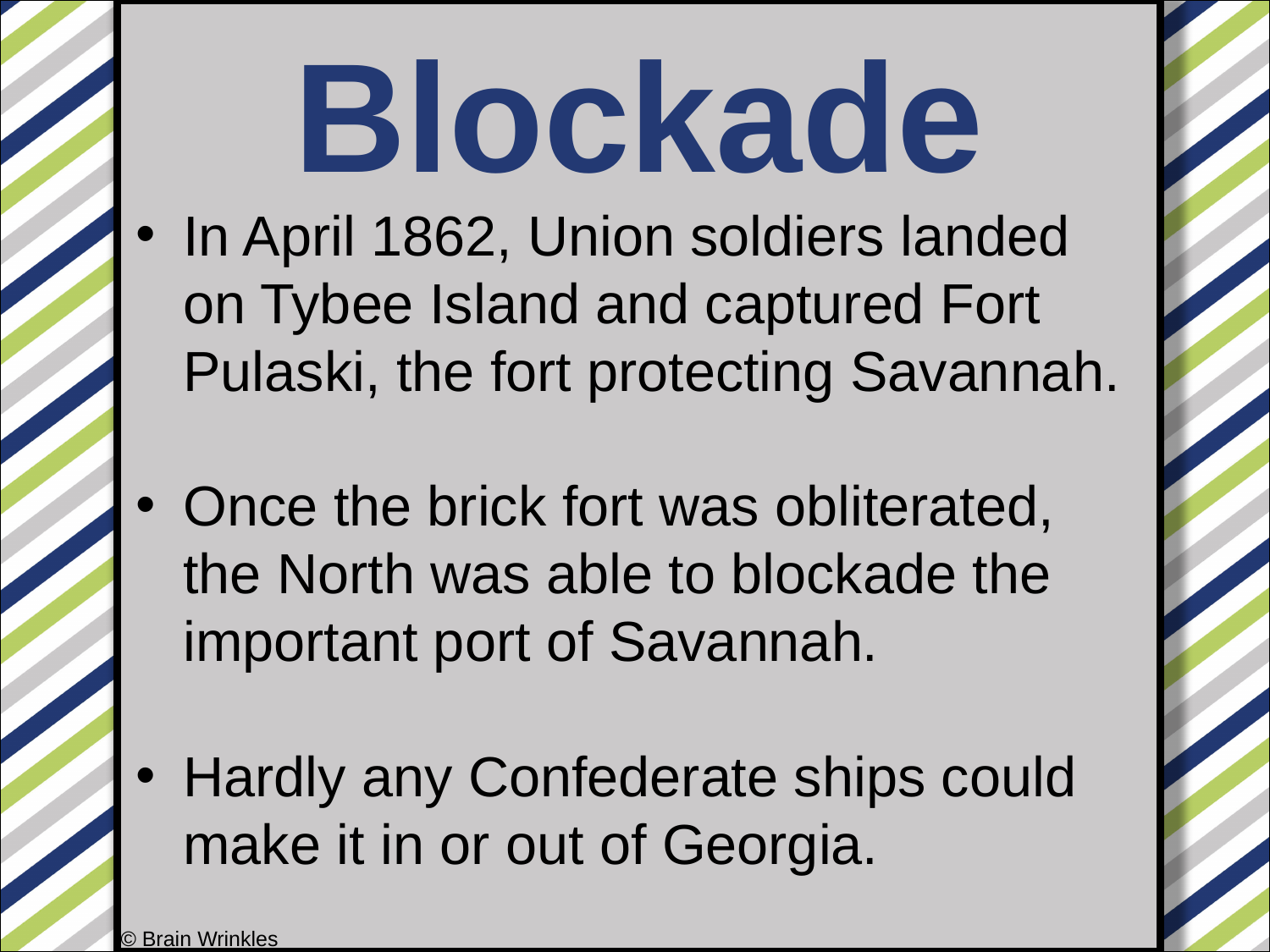

Blockade
#
In April 1862, Union soldiers landed on Tybee Island and captured Fort Pulaski, the fort protecting Savannah.

Once the brick fort was obliterated, the North was able to blockade the important port of Savannah.

Hardly any Confederate ships could make it in or out of Georgia.

© Brain Wrinkles